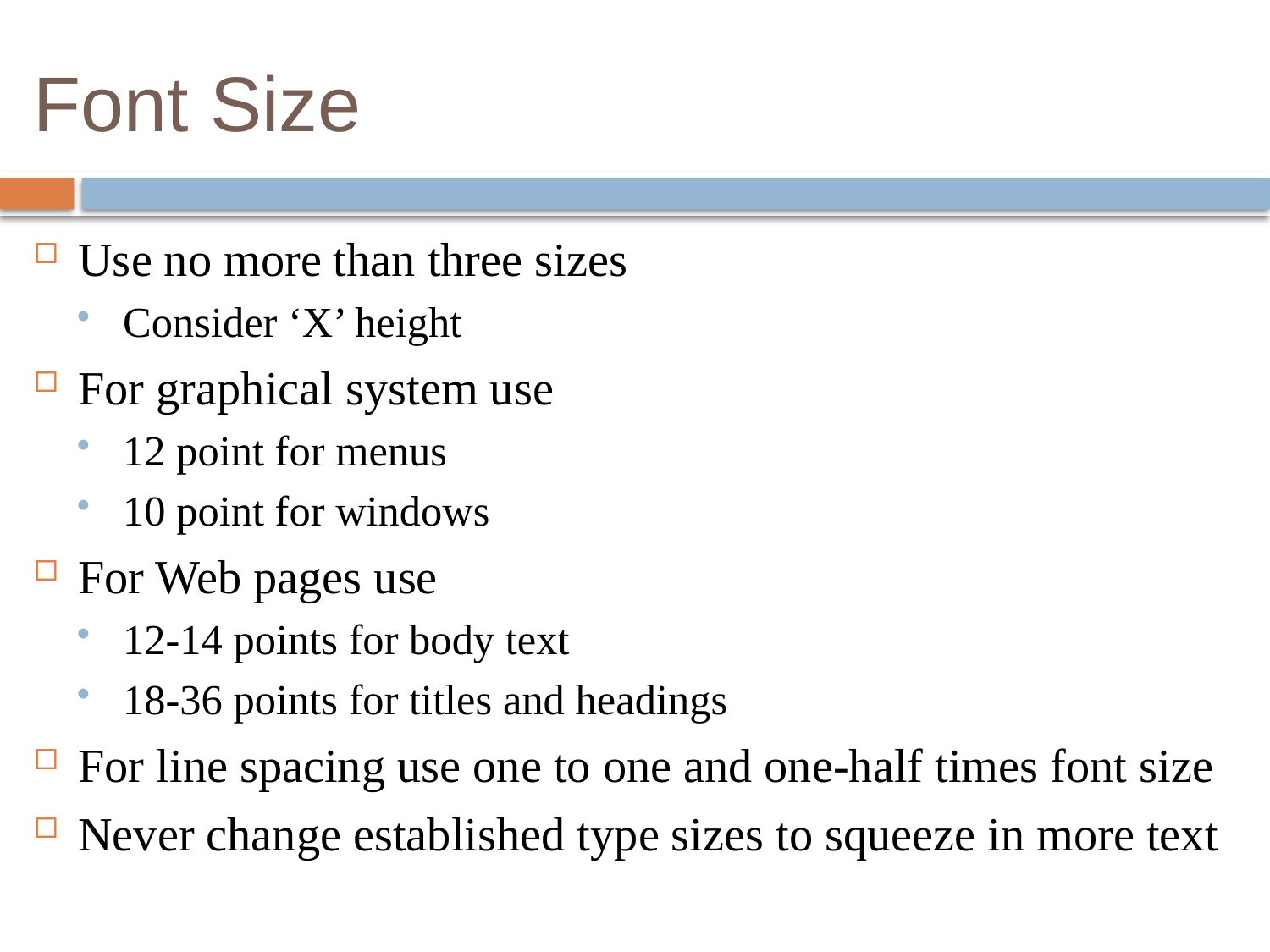

# Font Size
Use no more than three sizes
Consider ‘X’ height
For graphical system use
12 point for menus
10 point for windows
For Web pages use
12-14 points for body text
18-36 points for titles and headings
For line spacing use one to one and one-half times font size
Never change established type sizes to squeeze in more text